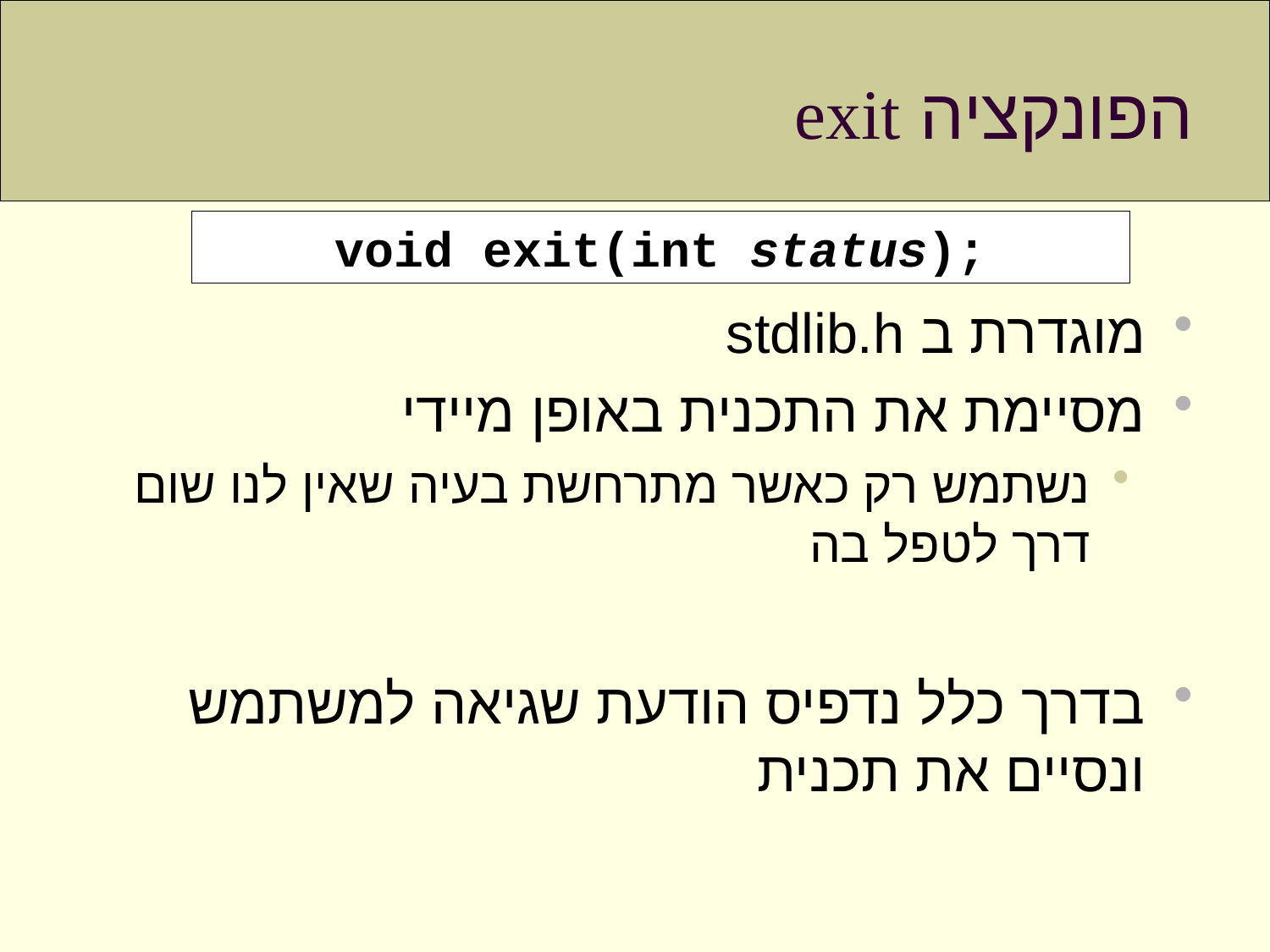

# הפונקציה exit

מוגדרת ב stdlib.h
מסיימת את התכנית באופן מיידי
נשתמש רק כאשר מתרחשת בעיה שאין לנו שום דרך לטפל בה

בדרך כלל נדפיס הודעת שגיאה למשתמש ונסיים את תכנית

void exit(int status);